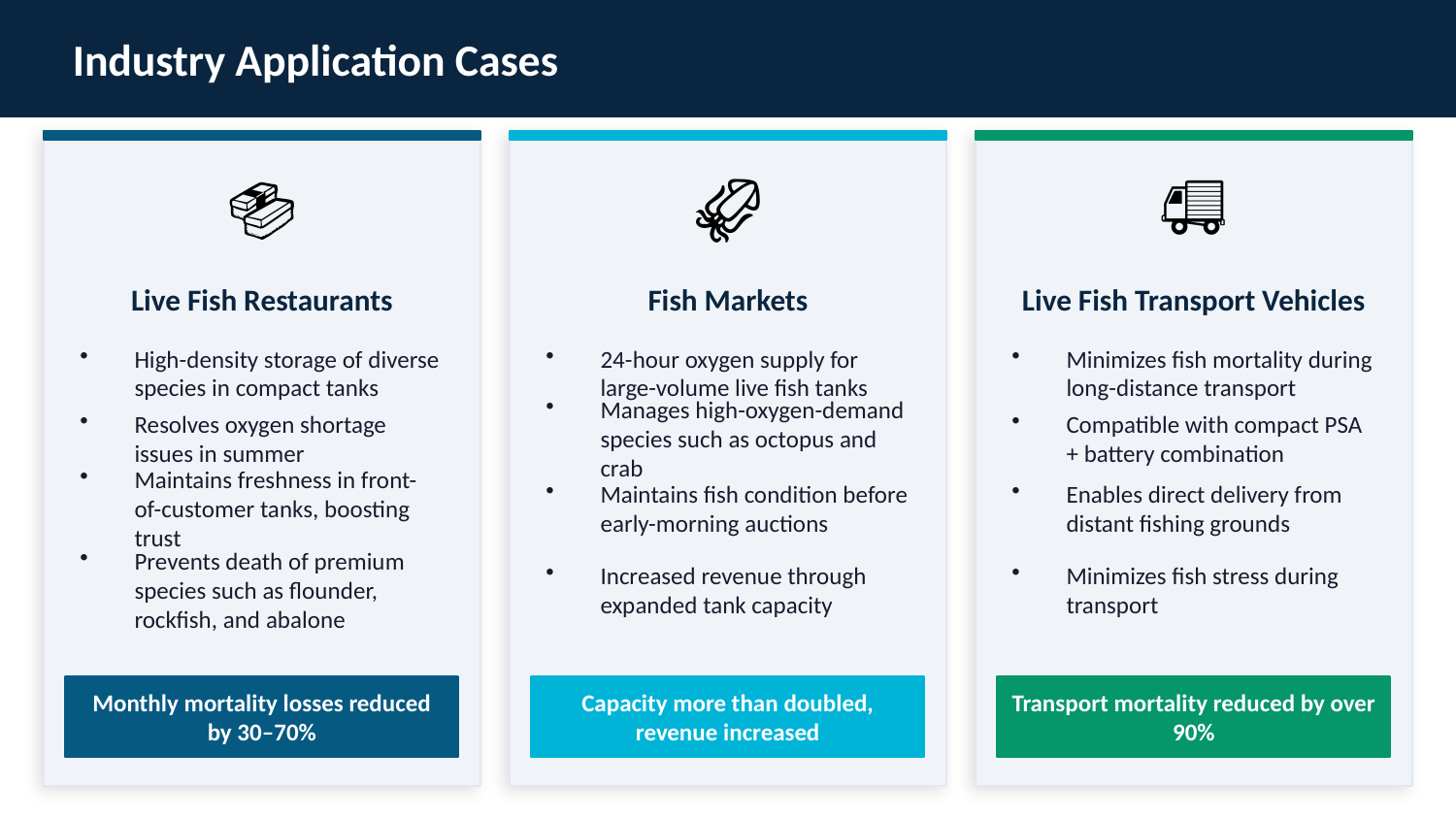

Industry Application Cases

🍣
🦑
🚚
Live Fish Restaurants
Fish Markets
Live Fish Transport Vehicles
High-density storage of diverse species in compact tanks
24-hour oxygen supply for large-volume live fish tanks
Minimizes fish mortality during long-distance transport
Resolves oxygen shortage issues in summer
Manages high-oxygen-demand species such as octopus and crab
Compatible with compact PSA + battery combination
Maintains freshness in front-of-customer tanks, boosting trust
Maintains fish condition before early-morning auctions
Enables direct delivery from distant fishing grounds
Prevents death of premium species such as flounder, rockfish, and abalone
Increased revenue through expanded tank capacity
Minimizes fish stress during transport

Monthly mortality losses reduced by 30–70%

Capacity more than doubled, revenue increased

Transport mortality reduced by over 90%